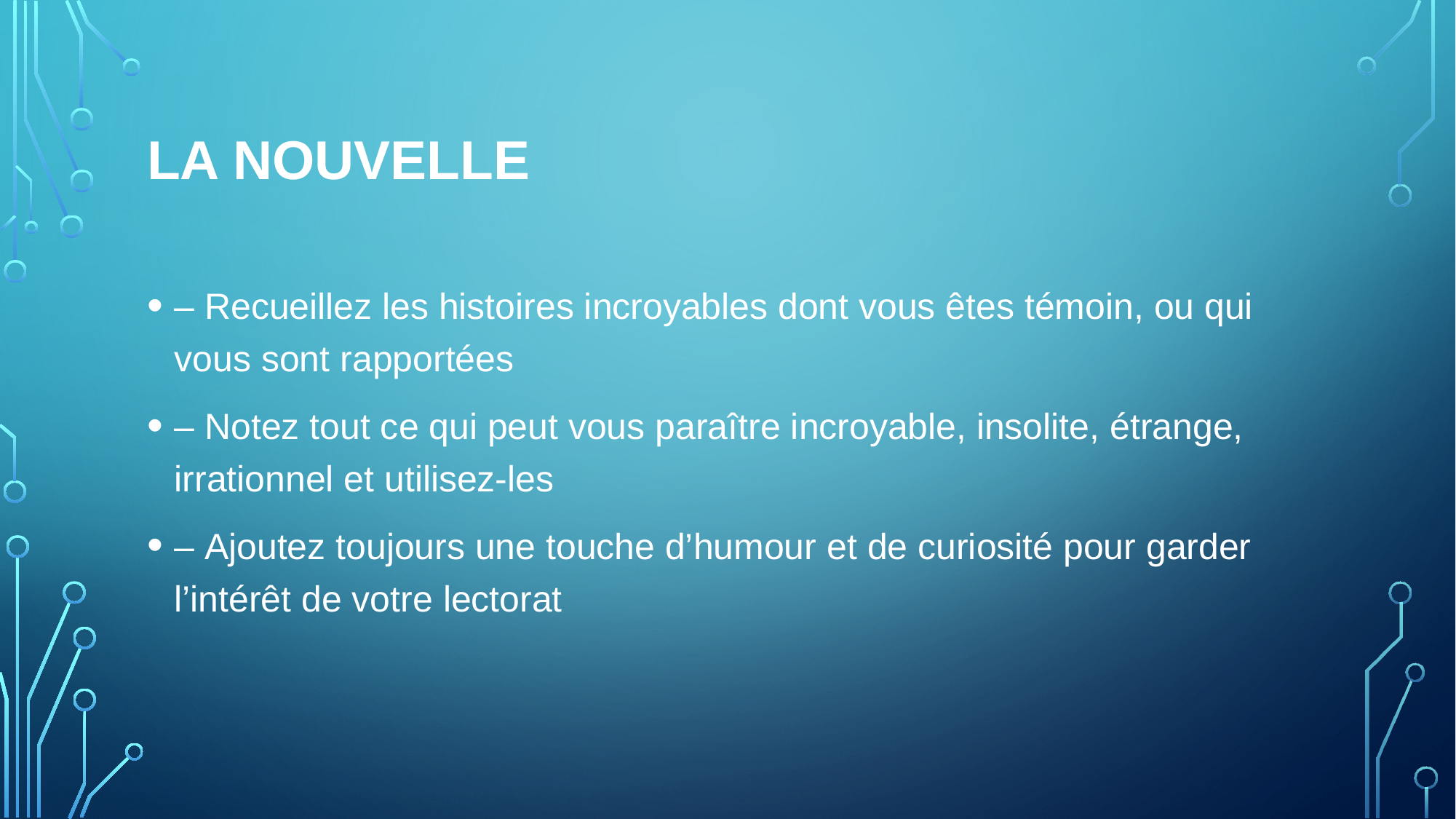

# LA NOUVELLE
– Recueillez les histoires incroyables dont vous êtes témoin, ou qui vous sont rapportées
– Notez tout ce qui peut vous paraître incroyable, insolite, étrange, irrationnel et utilisez-les
– Ajoutez toujours une touche d’humour et de curiosité pour garder l’intérêt de votre lectorat